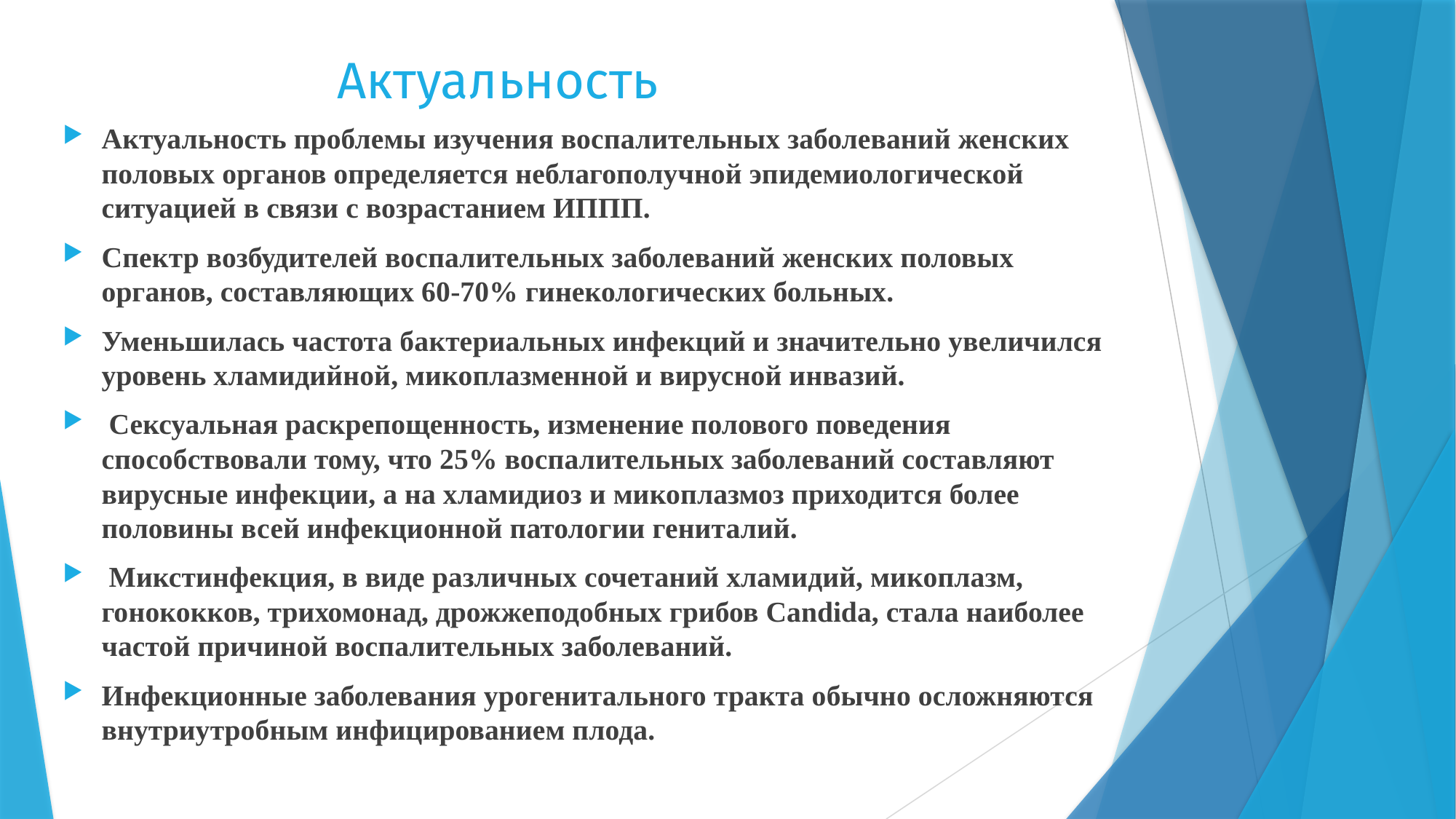

# Актуальность
Актуальность проблемы изучения воспалительных заболеваний женских половых органов определяется неблагополучной эпидемиологической ситуацией в связи с возрастанием ИППП.
Спектр возбудителей воспалительных заболеваний женских половых органов, составляющих 60-70% гинекологических больных.
Уменьшилась частота бактериальных инфекций и значительно увеличился уровень хламидийной, микоплазменной и вирусной инвазий.
 Сексуальная раскрепощенность, изменение полового поведения способствовали тому, что 25% воспалительных заболеваний составляют вирусные инфекции, а на хламидиоз и микоплазмоз приходится более половины всей инфекционной патологии гениталий.
 Микстинфекция, в виде различных сочетаний хламидий, микоплазм, гонококков, трихомонад, дрожжеподобных грибов Candida, стала наиболее частой причиной воспалительных заболеваний.
Инфекционные заболевания урогенитального тракта обычно осложняются внутриутробным инфицированием плода.